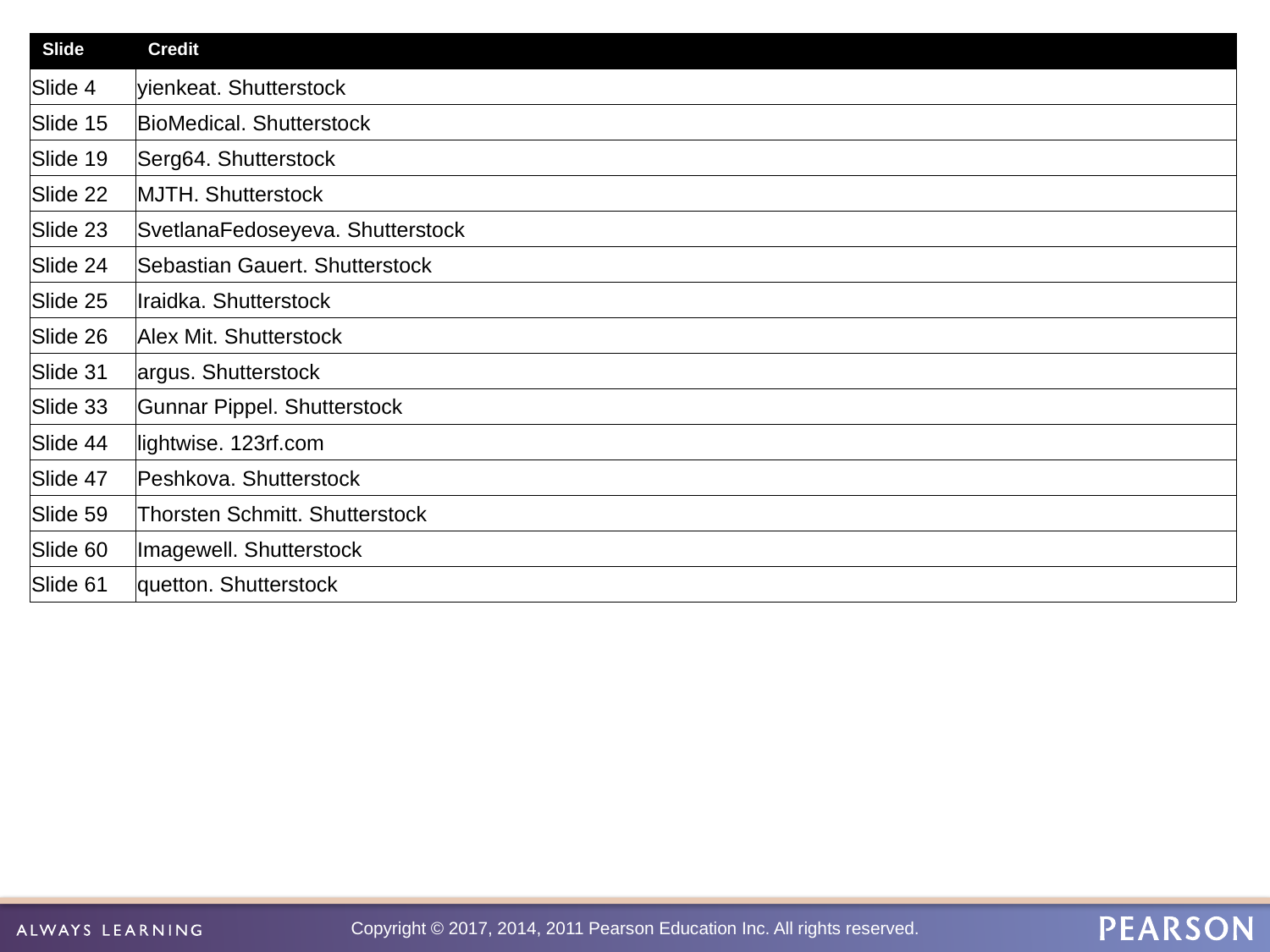

| Slide | Credit |
| --- | --- |
| Slide 4 | yienkeat. Shutterstock |
| Slide 15 | BioMedical. Shutterstock |
| Slide 19 | Serg64. Shutterstock |
| Slide 22 | MJTH. Shutterstock |
| Slide 23 | SvetlanaFedoseyeva. Shutterstock |
| Slide 24 | Sebastian Gauert. Shutterstock |
| Slide 25 | Iraidka. Shutterstock |
| Slide 26 | Alex Mit. Shutterstock |
| Slide 31 | argus. Shutterstock |
| Slide 33 | Gunnar Pippel. Shutterstock |
| Slide 44 | lightwise. 123rf.com |
| Slide 47 | Peshkova. Shutterstock |
| Slide 59 | Thorsten Schmitt. Shutterstock |
| Slide 60 | Imagewell. Shutterstock |
| Slide 61 | quetton. Shutterstock |